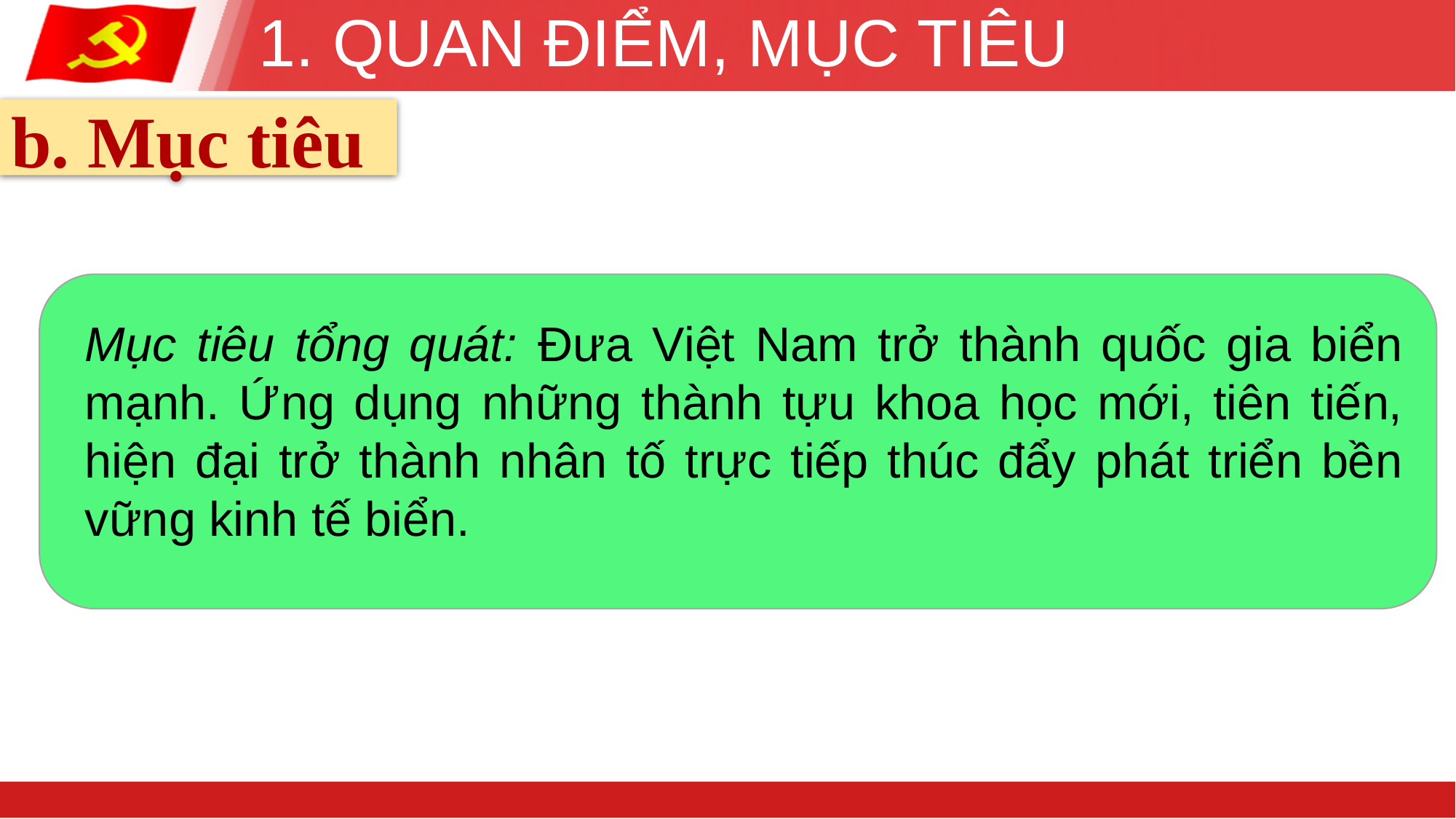

1. QUAN ĐIỂM, MỤC TIÊU
b. Mục tiêu

Mục tiêu tổng quát: Đưa Việt Nam trở thành quốc gia biển mạnh. Ứng dụng những thành tựu khoa học mới, tiên tiến, hiện đại trở thành nhân tố trực tiếp thúc đẩy phát triển bền vững kinh tế biển.